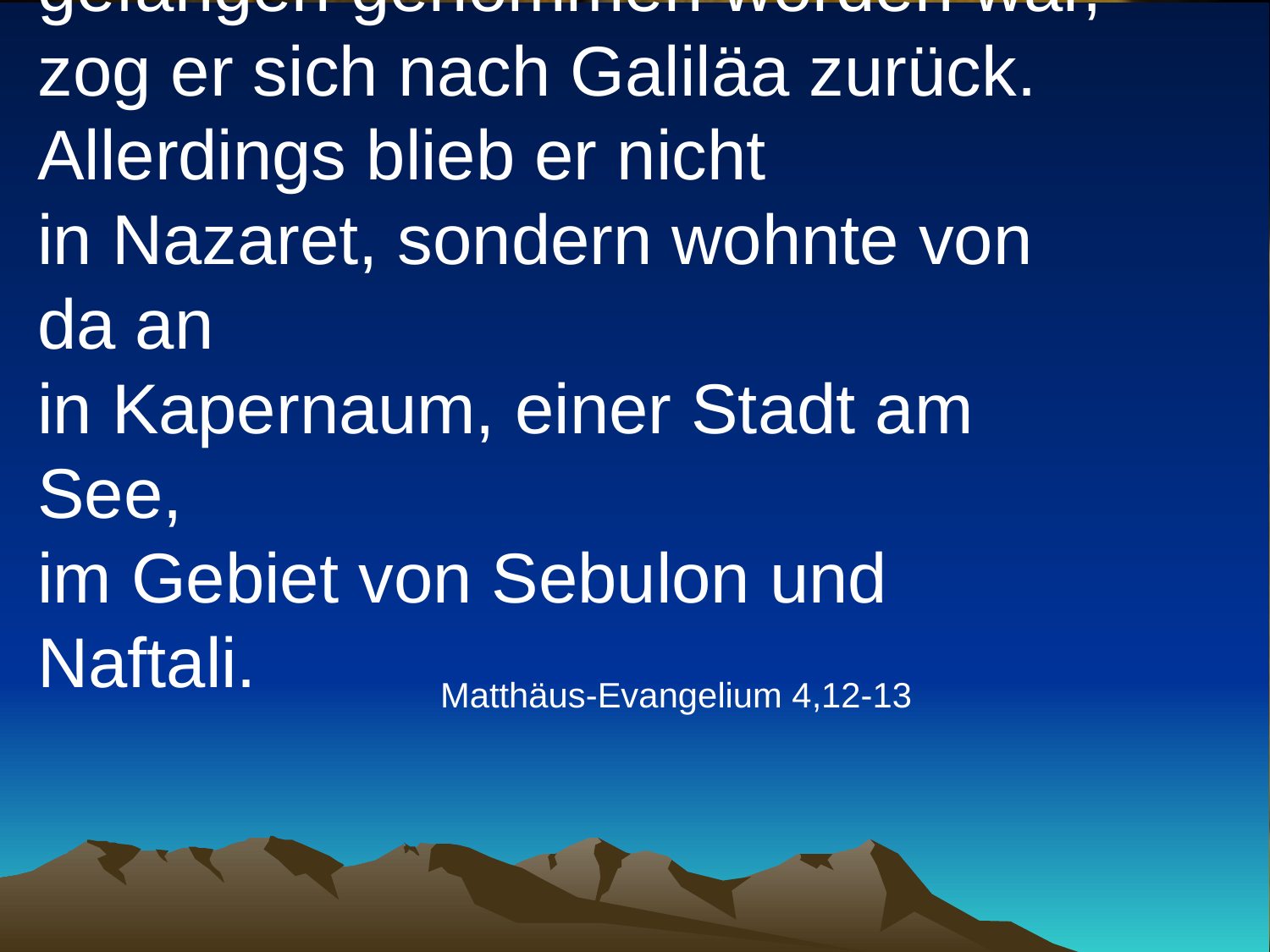

# Als Jesus hörte, dass Johannes gefangen genommen worden war, zog er sich nach Galiläa zurück. Allerdings blieb er nicht in Nazaret, sondern wohnte von da an in Kapernaum, einer Stadt am See, im Gebiet von Sebulon und Naftali.
Matthäus-Evangelium 4,12-13